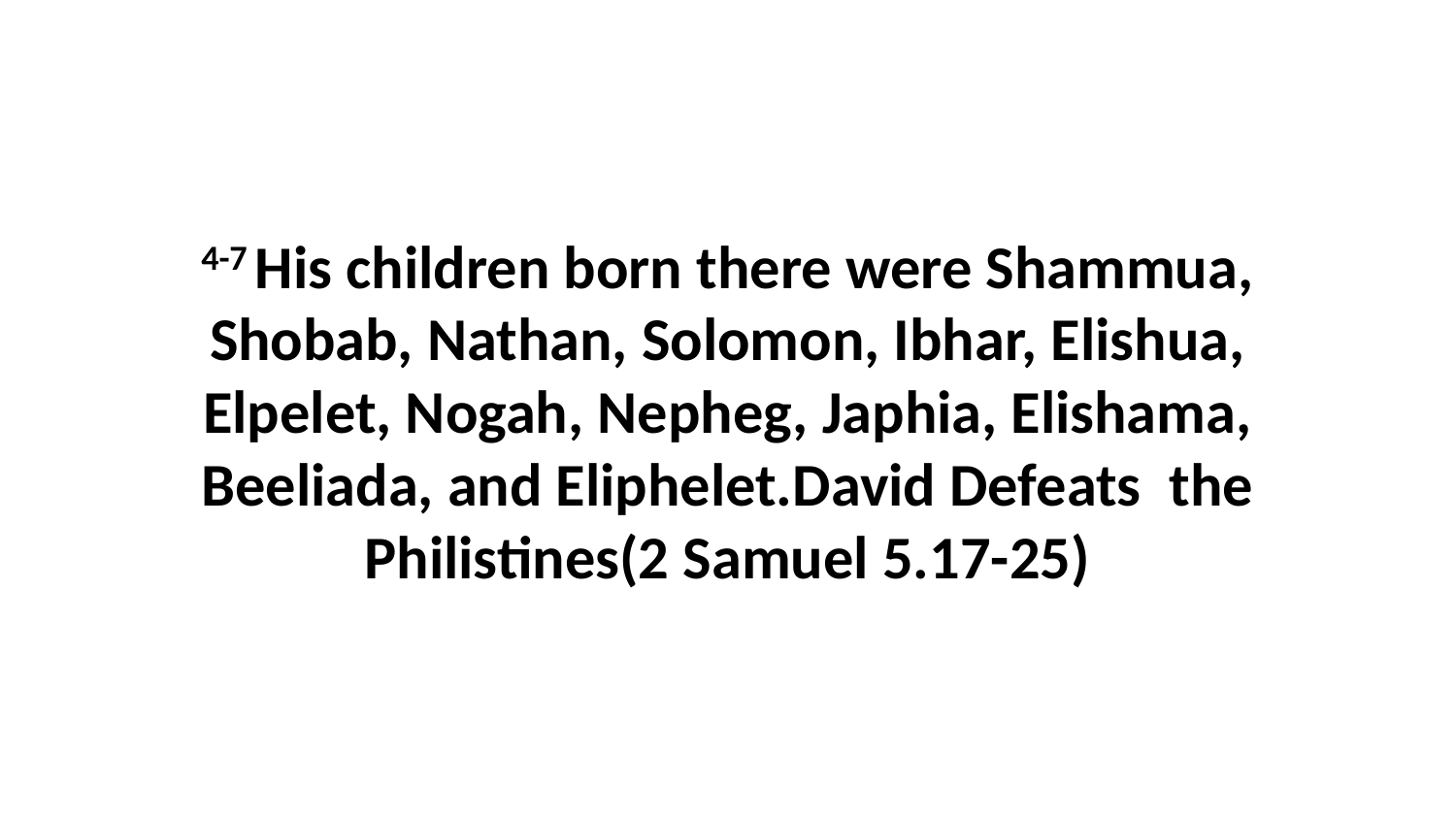

4-7 His children born there were Shammua, Shobab, Nathan, Solomon, Ibhar, Elishua, Elpelet, Nogah, Nepheg, Japhia, Elishama, Beeliada, and Eliphelet.David Defeats  the Philistines(2 Samuel 5.17-25)